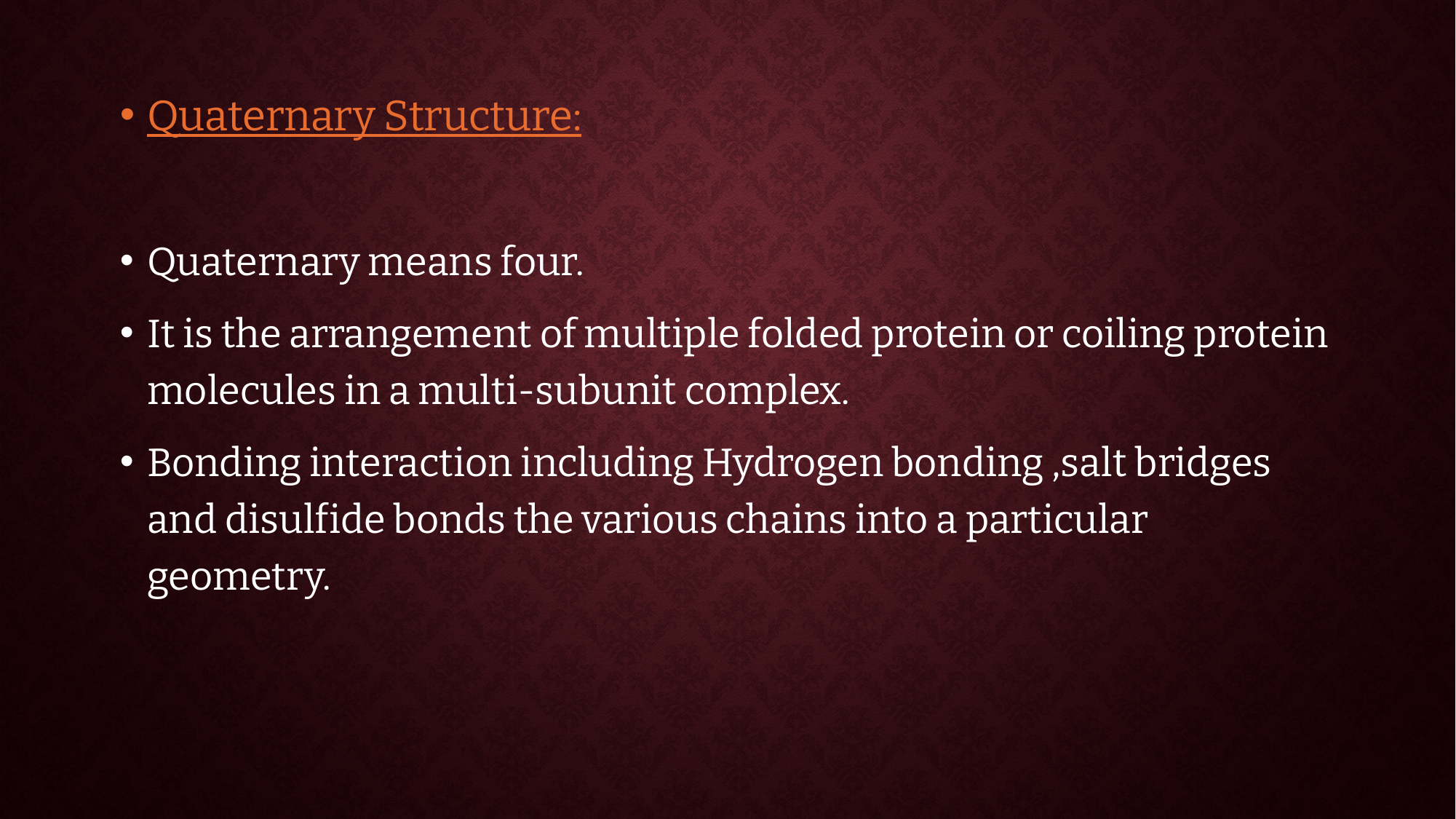

Quaternary Structure:

Quaternary means four.
It is the arrangement of multiple folded protein or coiling protein molecules in a multi-subunit complex.
Bonding interaction including Hydrogen bonding ,salt bridges and disulfide bonds the various chains into a particular geometry.